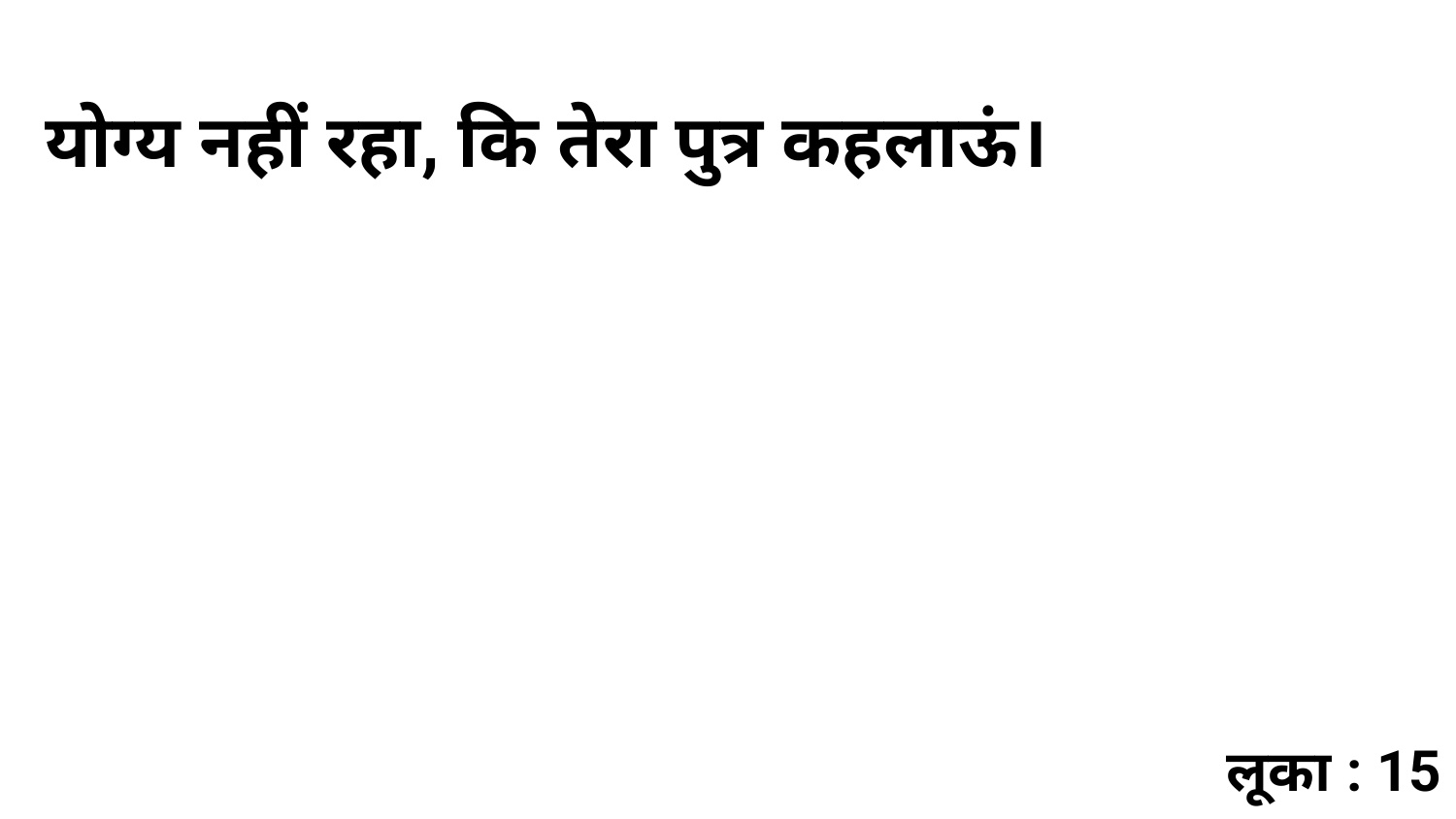

योग्य नहीं रहा, कि तेरा पुत्र कहलाऊं।
लूका : 15